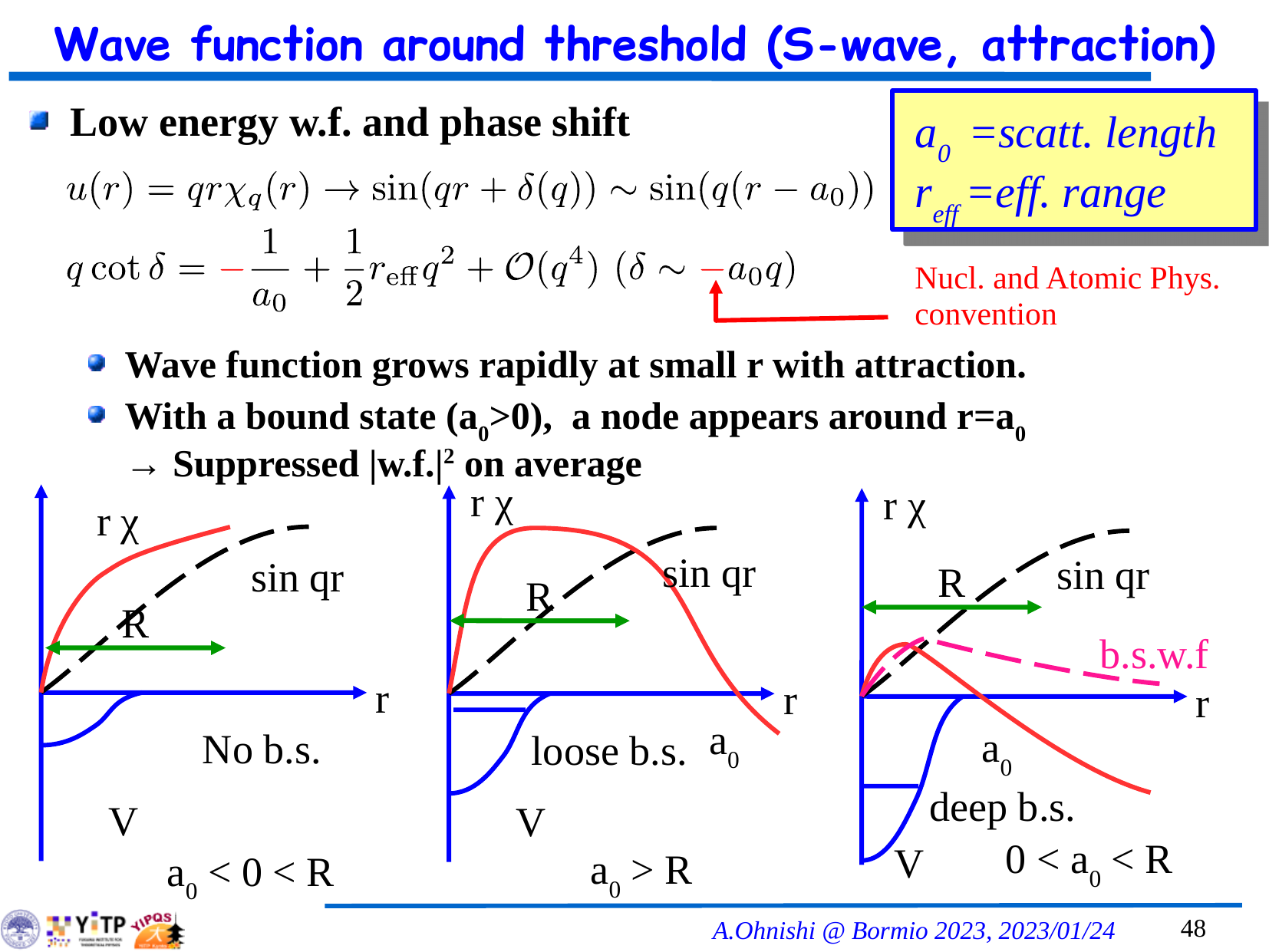

Wave function around threshold (S-wave, attraction)
a0  =scatt. length
reff =eff. range
Low energy w.f. and phase shift
Wave function grows rapidly at small r with attraction.
With a bound state (a0>0),  a node appears around r=a0
→ Suppressed |w.f.|2 on average

Nucl. and Atomic Phys.
convention

r χ

sin qr
R

r

a0
loose b.s.
V
a0 > R
r χ

sin qr
R

b.s.w.f

r

a0
deep b.s.

0 < a0 < R
V

r χ

sin qr
R

r

No b.s.
V
a0 < 0 < R